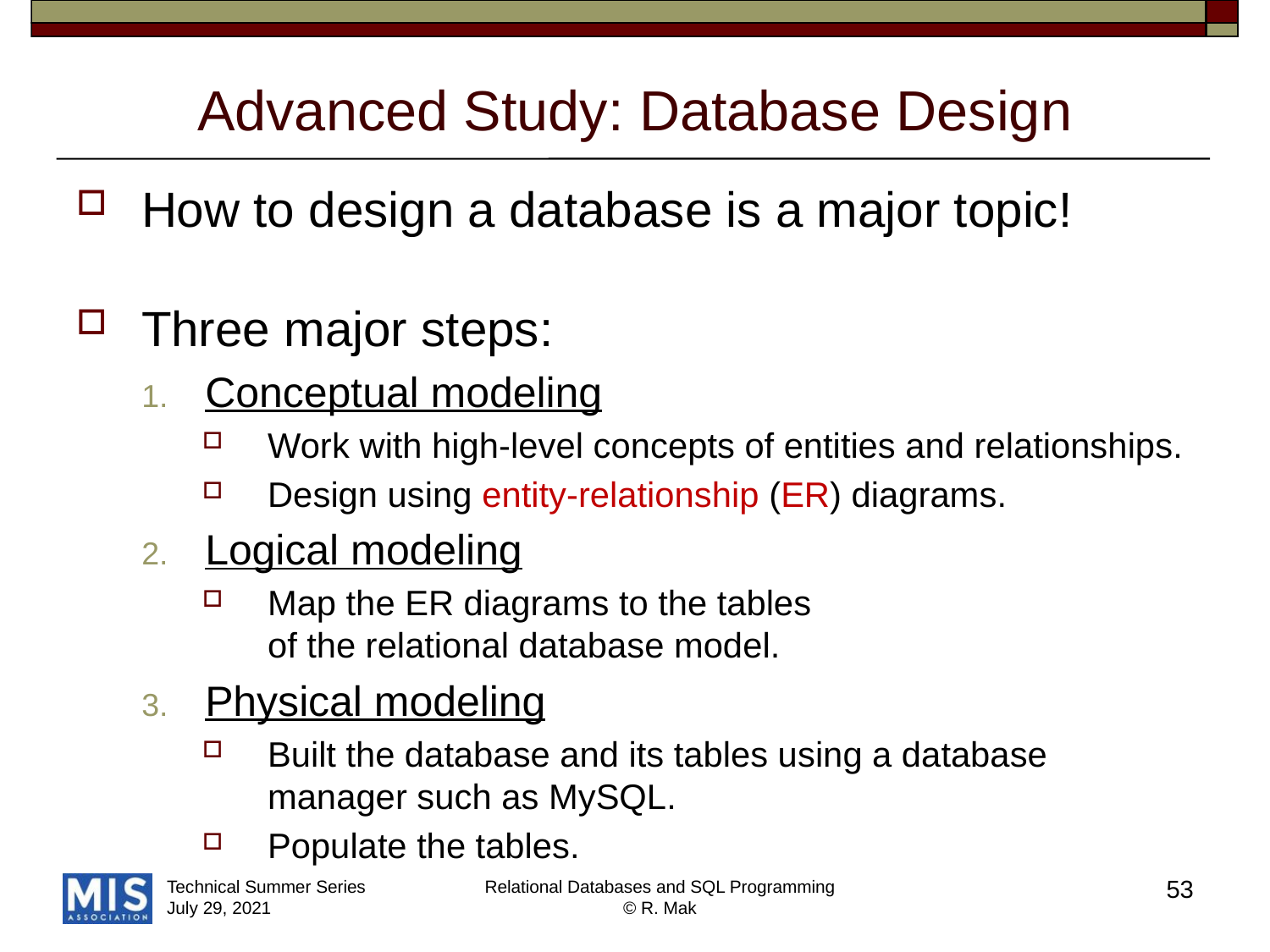

# Advanced Study: Database Design
How to design a database is a major topic!

Three major steps:
Conceptual modeling
Work with high-level concepts of entities and relationships.
Design using entity-relationship (ER) diagrams.
Logical modeling
Map the ER diagrams to the tables
of the relational database model.
Physical modeling
Built the database and its tables using a database manager such as MySQL.
Populate the tables.
53